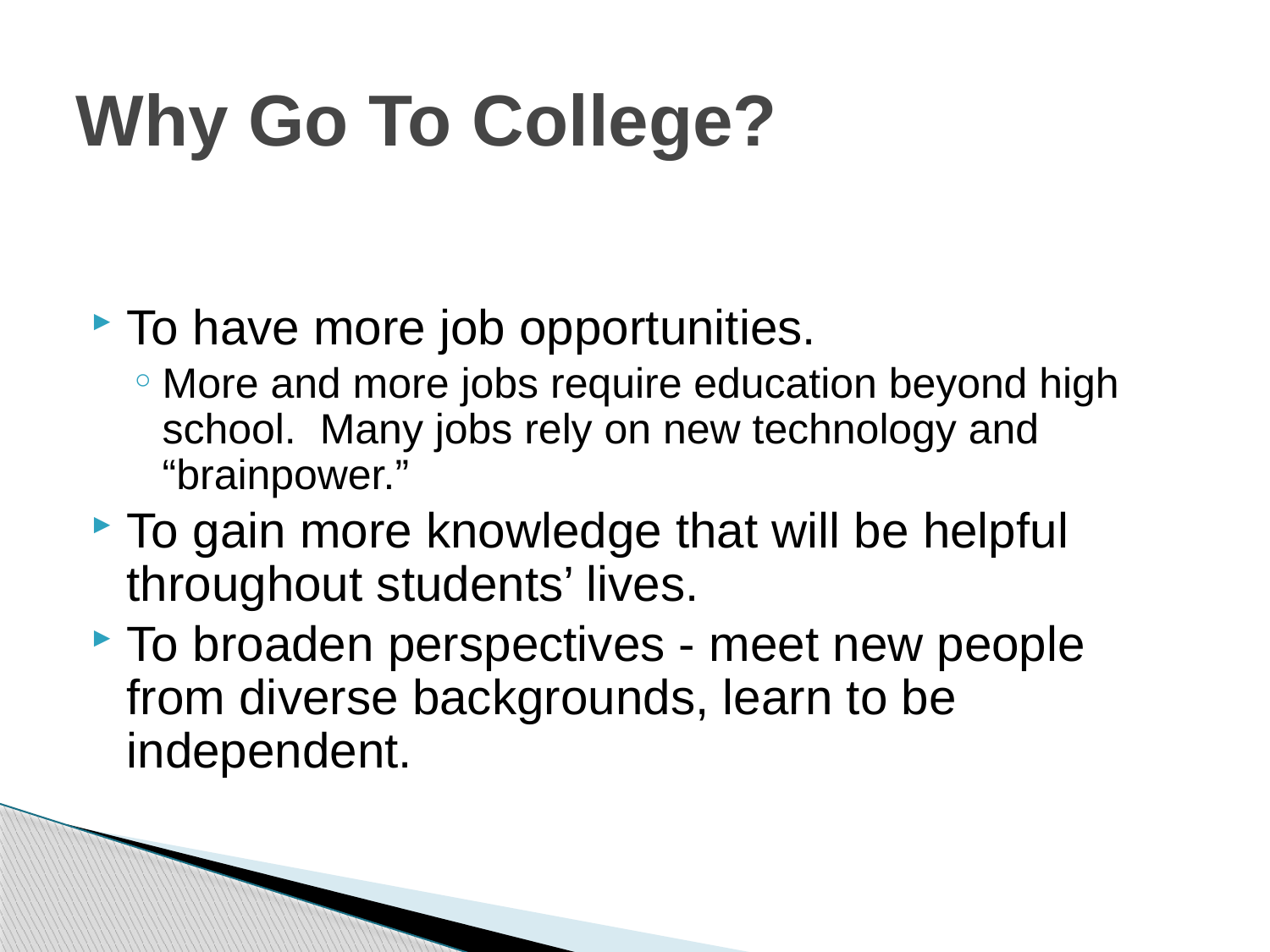

# Why Go To College?
To have more job opportunities.
More and more jobs require education beyond high school.  Many jobs rely on new technology and “brainpower.”
To gain more knowledge that will be helpful throughout students’ lives.
To broaden perspectives - meet new people from diverse backgrounds, learn to be independent.